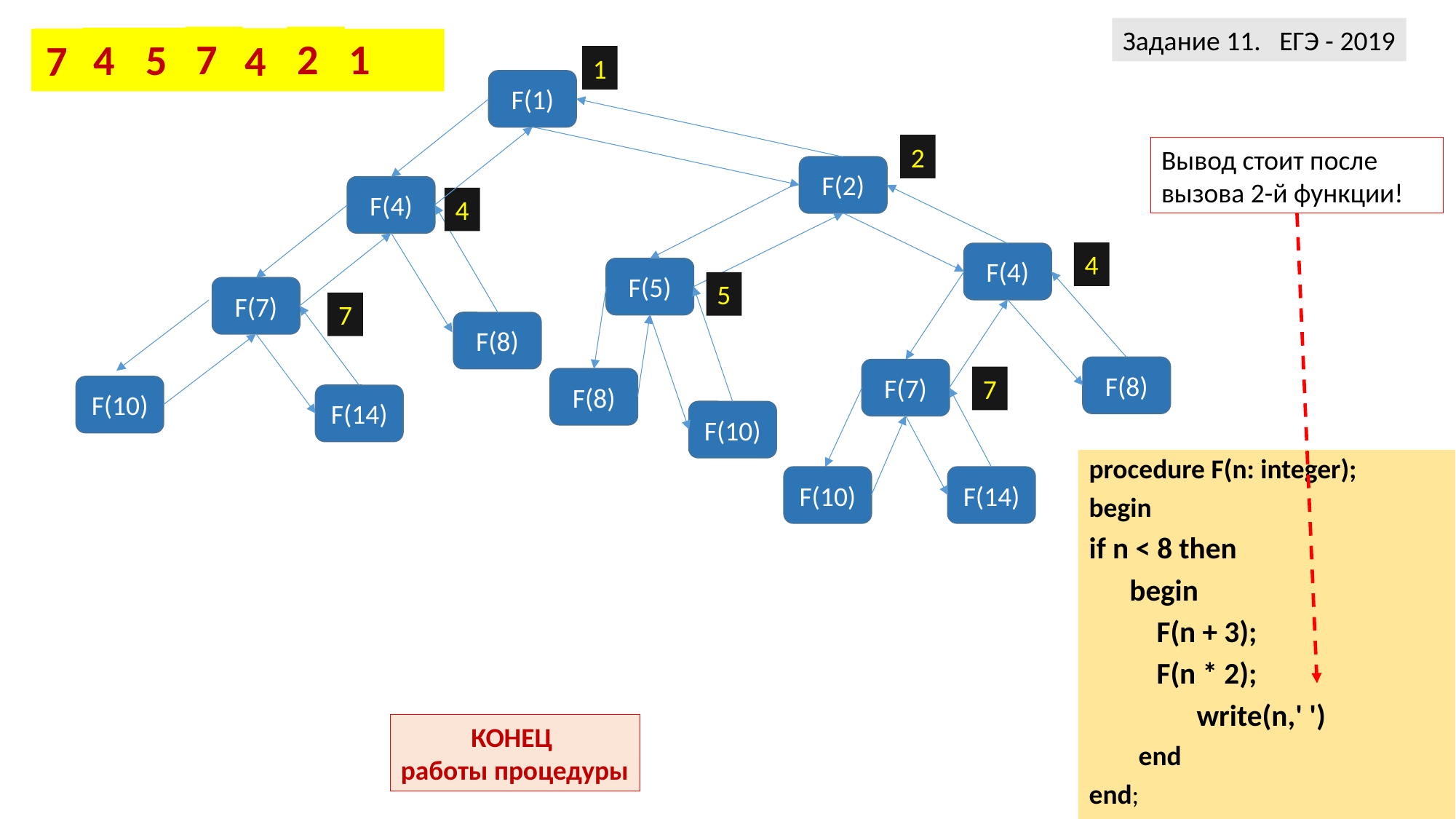

Задание 11.   ЕГЭ - 2019
7
2
1
4
5
4
7

1
F(1)
2
Вывод стоит после вызова 2-й функции!
F(2)
F(4)
4
4
F(4)
F(5)
5
F(7)
7
F(8)
F(8)
F(7)
7
F(8)
F(10)
F(14)
F(10)
procedure F(n: integer);
begin
if n < 8 then
      begin
        	F(n + 3);
        	F(n * 2);
                write(n,' ')
        end
end;
F(10)
F(14)
КОНЕЦ
работы процедуры